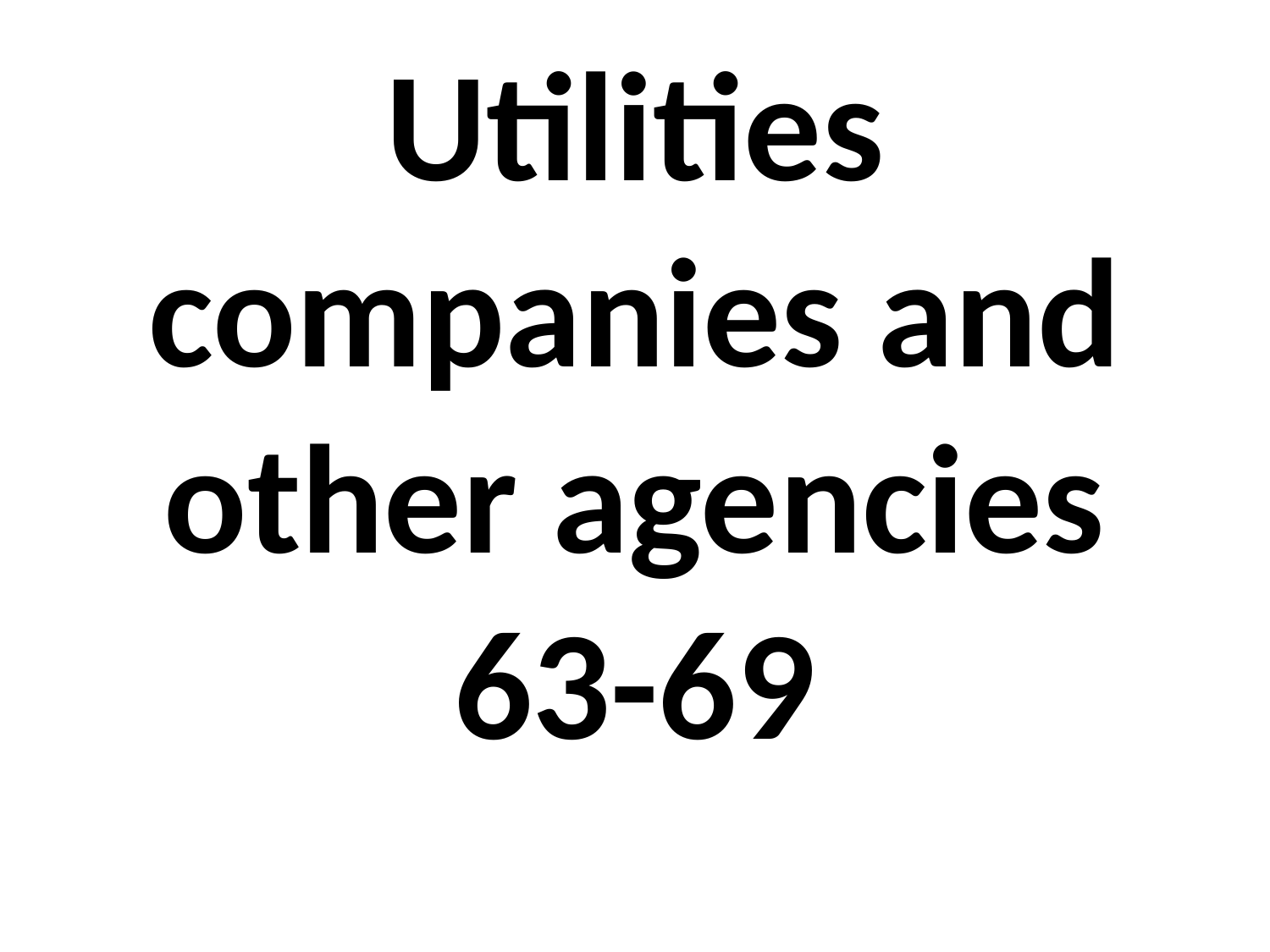

# Utilities companies and other agencies 63-69